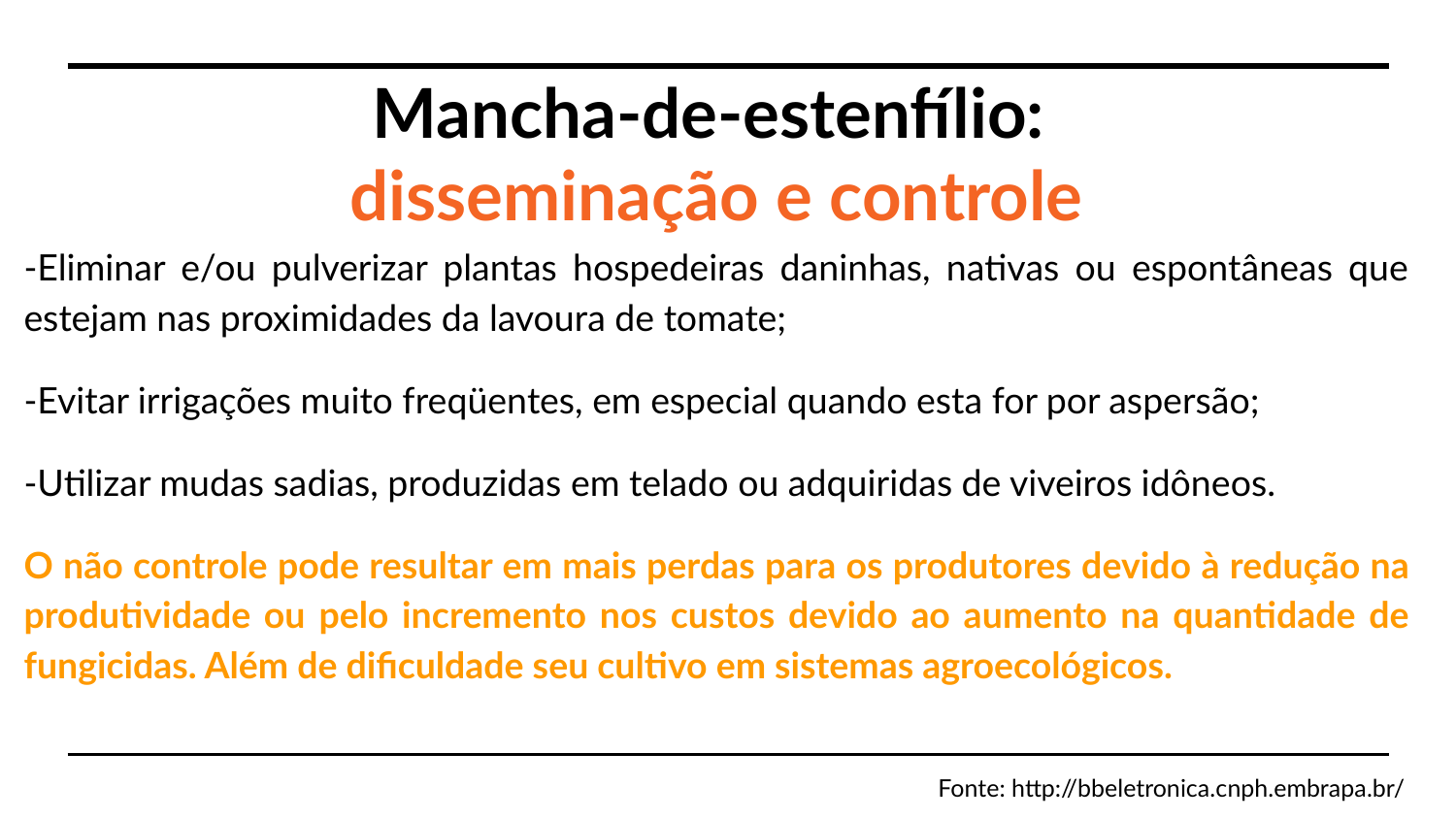

# Mancha-de-estenfílio:
disseminação e controle
-Eliminar e/ou pulverizar plantas hospedeiras daninhas, nativas ou espontâneas que estejam nas proximidades da lavoura de tomate;
-Evitar irrigações muito freqüentes, em especial quando esta for por aspersão;
-Utilizar mudas sadias, produzidas em telado ou adquiridas de viveiros idôneos.
O não controle pode resultar em mais perdas para os produtores devido à redução na produtividade ou pelo incremento nos custos devido ao aumento na quantidade de fungicidas. Além de dificuldade seu cultivo em sistemas agroecológicos.
Fonte: http://bbeletronica.cnph.embrapa.br/